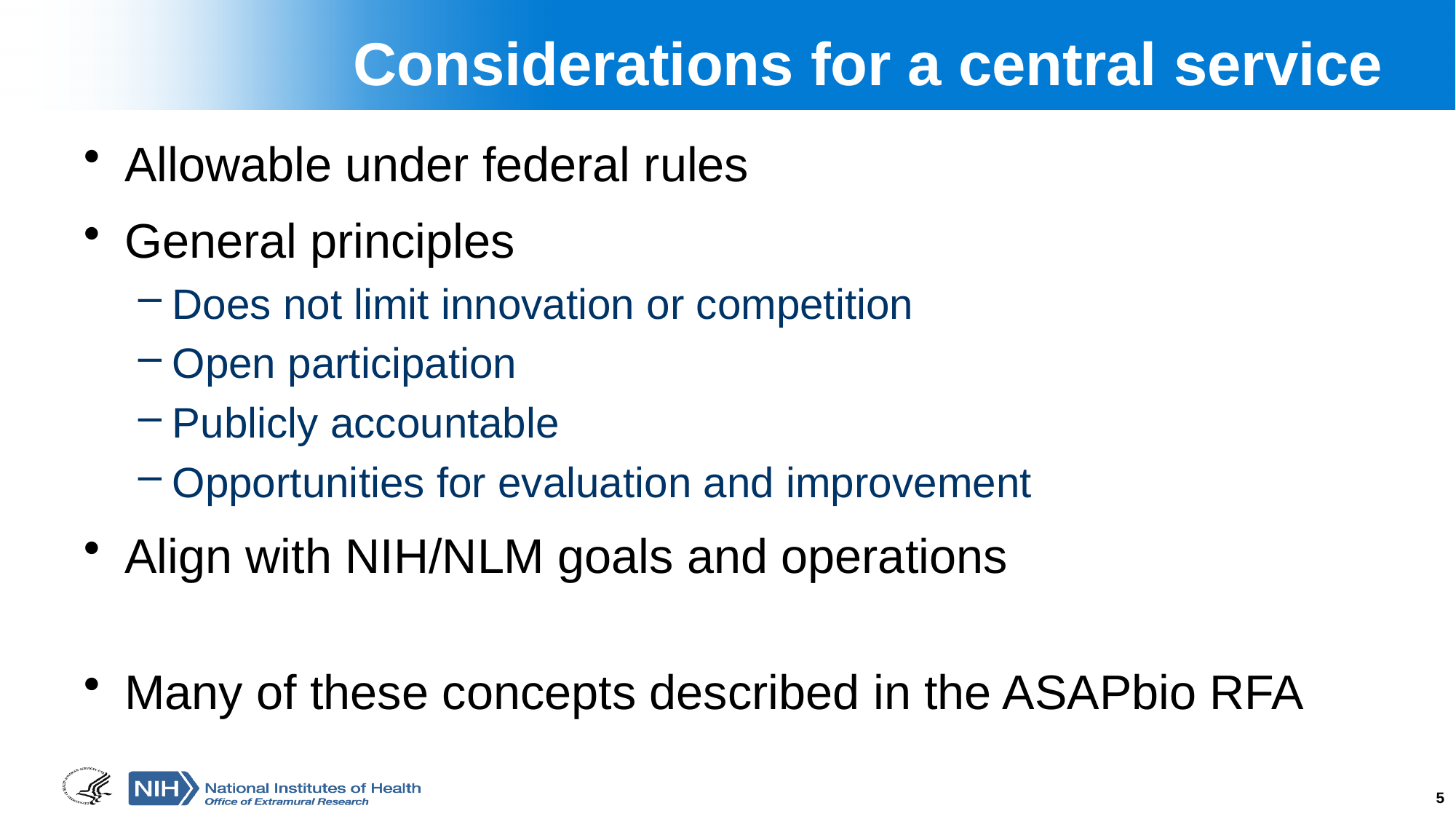

# Considerations for a central service
Allowable under federal rules
General principles
Does not limit innovation or competition
Open participation
Publicly accountable
Opportunities for evaluation and improvement
Align with NIH/NLM goals and operations

Many of these concepts described in the ASAPbio RFA
5